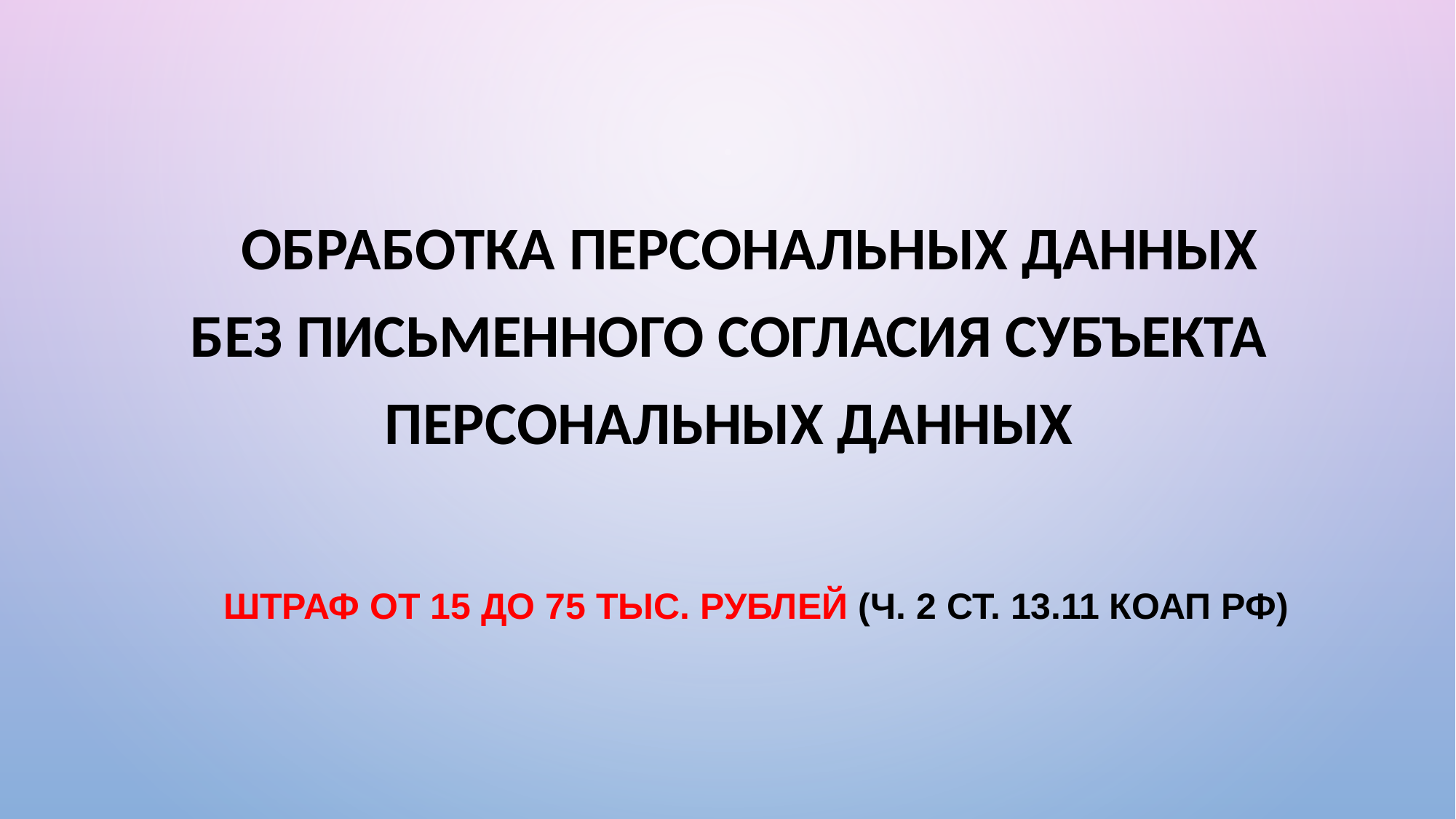

обработка персональных данных
без письменного согласия субъекта персональных данных

штраф от 15 до 75 тыс. рублей (ч. 2 ст. 13.11 КоАП РФ)